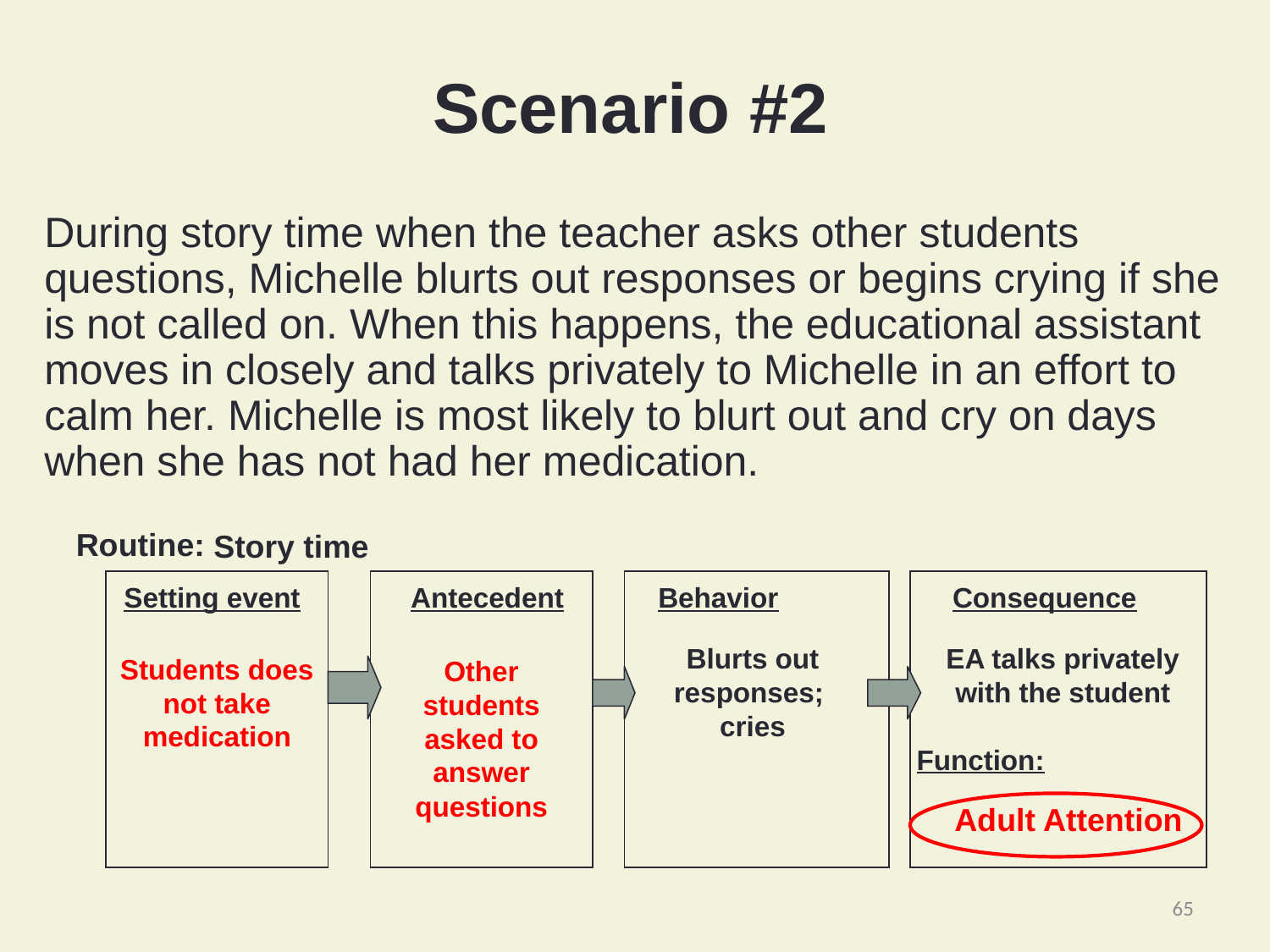

Scenario #2

During story time when the teacher asks other students questions, Michelle blurts out responses or begins crying if she is not called on. When this happens, the educational assistant moves in closely and talks privately to Michelle in an effort to calm her. Michelle is most likely to blurt out and cry on days when she has not had her medication.

Routine:
Story time

Setting event
Antecedent
Behavior
Consequence
Blurts out responses;  cries
EA talks privately with the student

Function:
Students does not take medication
Other students asked to answer questions

Adult Attention
65